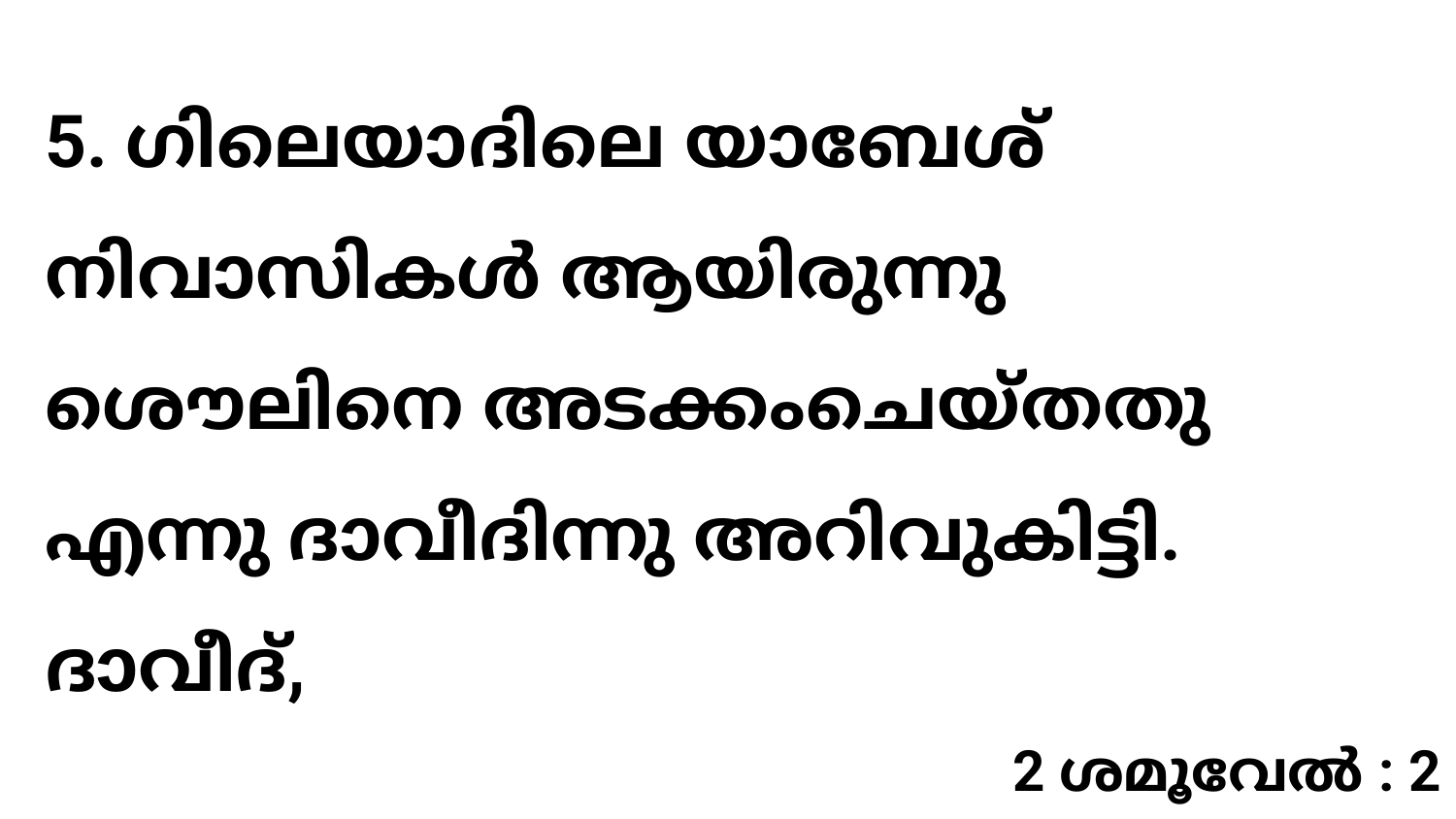

5. ഗിലെയാദിലെ യാബേശ് നിവാസികൾ ആയിരുന്നു ശൌലിനെ അടക്കംചെയ്തതു എന്നു ദാവീദിന്നു അറിവുകിട്ടി. ദാവീദ്,
2 ശമൂവേൽ : 2